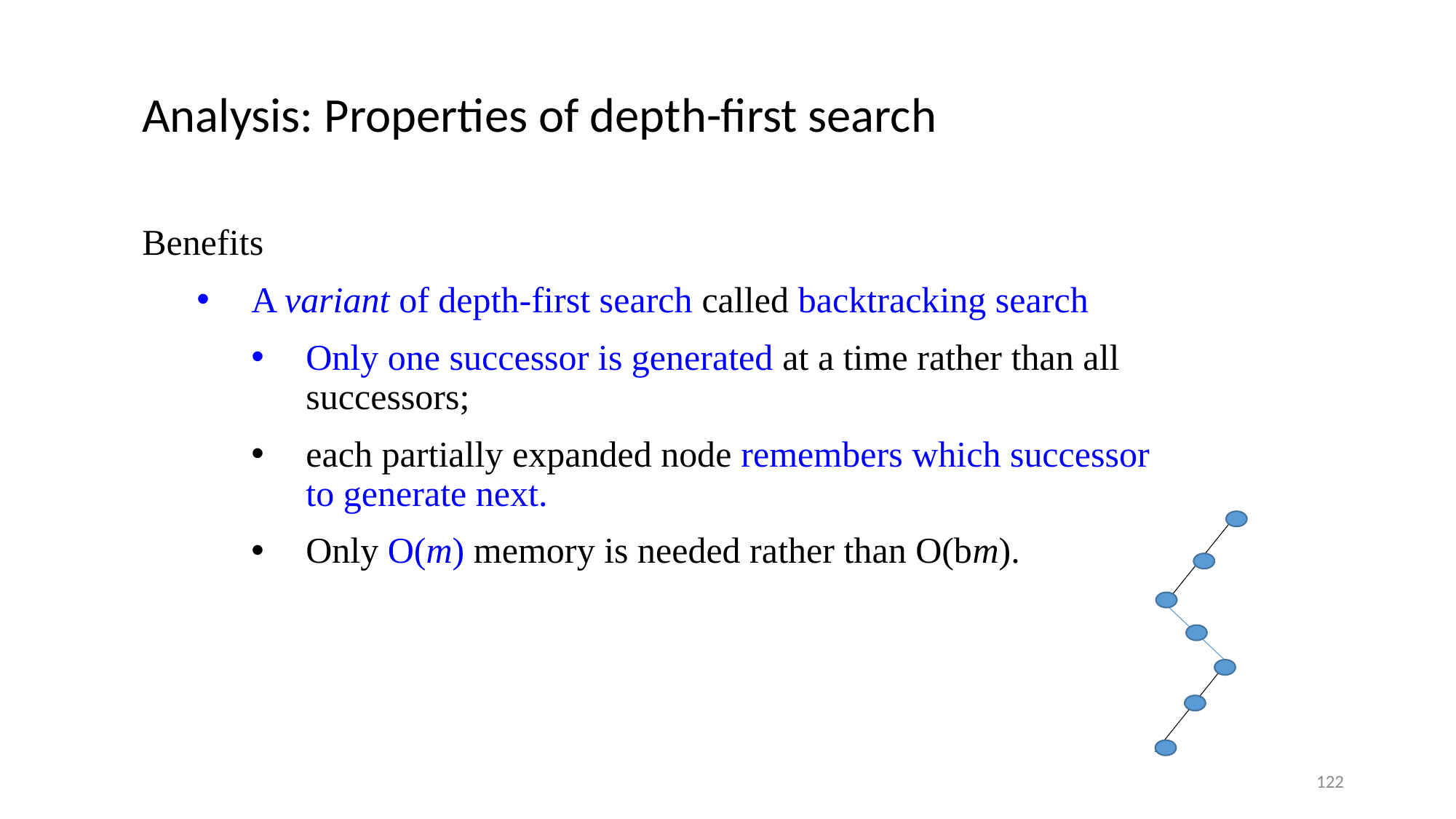

# Analysis: Properties of depth-first search
Benefits
A variant of depth-first search called backtracking search
Only one successor is generated at a time rather than all successors;
each partially expanded node remembers which successor to generate next.
Only O(m) memory is needed rather than O(bm).

122